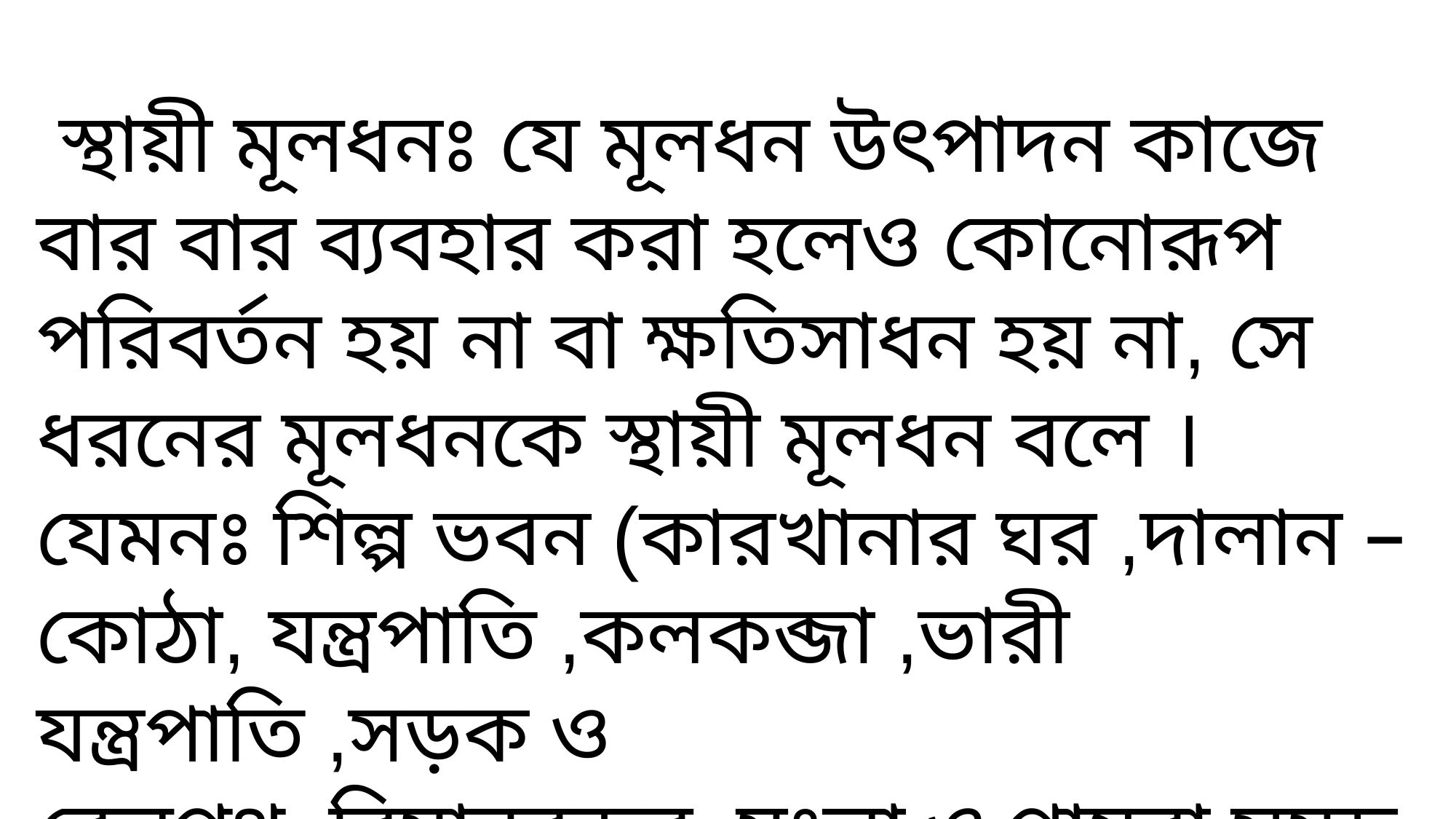

স্থায়ী মূলধনঃ যে মূলধন উৎপাদন কাজে বার বার ব্যবহার করা হলেও কোনোরূপ পরিবর্তন হয় না বা ক্ষতিসাধন হয় না, সে ধরনের মূলধনকে স্থায়ী মূলধন বলে ।  যেমনঃ শিল্প ভবন (কারখানার ঘর ,দালান –কোঠা, যন্ত্রপাতি ,কলকব্জা ,ভারী যন্ত্রপাতি ,সড়ক ও  রেলপথ ,বিমানবন্দর ,মংলা ও পায়রা সমুদ্র বন্দর,জাহাজ ,পদ্মা ব্রিজ ,বঙ্গ বন্ধু সেতু ,লাঙল প্রভৃতি ।